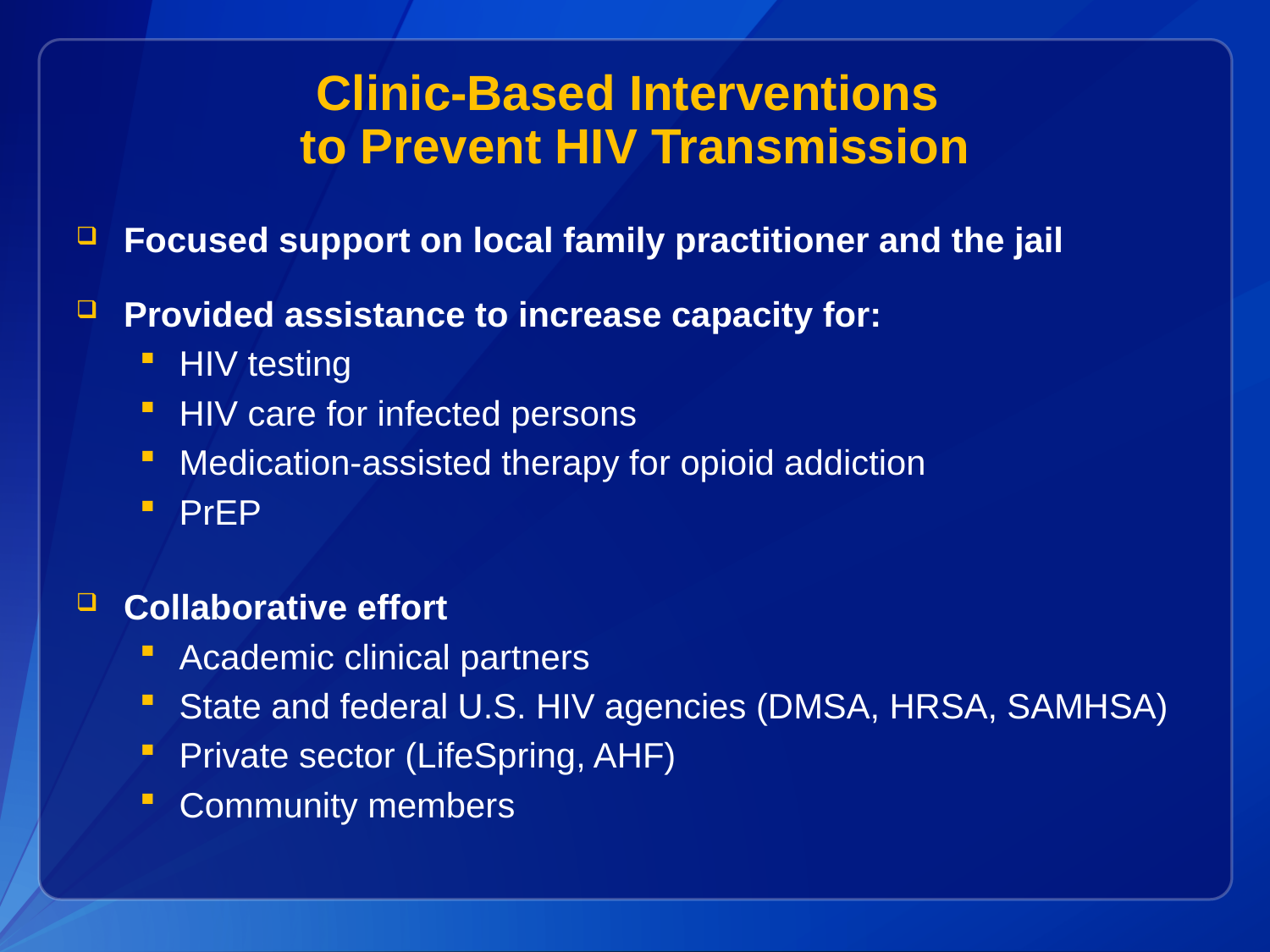

# Clinic-Based Interventions to Prevent HIV Transmission
Focused support on local family practitioner and the jail

Provided assistance to increase capacity for:
HIV testing
HIV care for infected persons
Medication-assisted therapy for opioid addiction
PrEP

Collaborative effort
Academic clinical partners
State and federal U.S. HIV agencies (DMSA, HRSA, SAMHSA)
Private sector (LifeSpring, AHF)
Community members